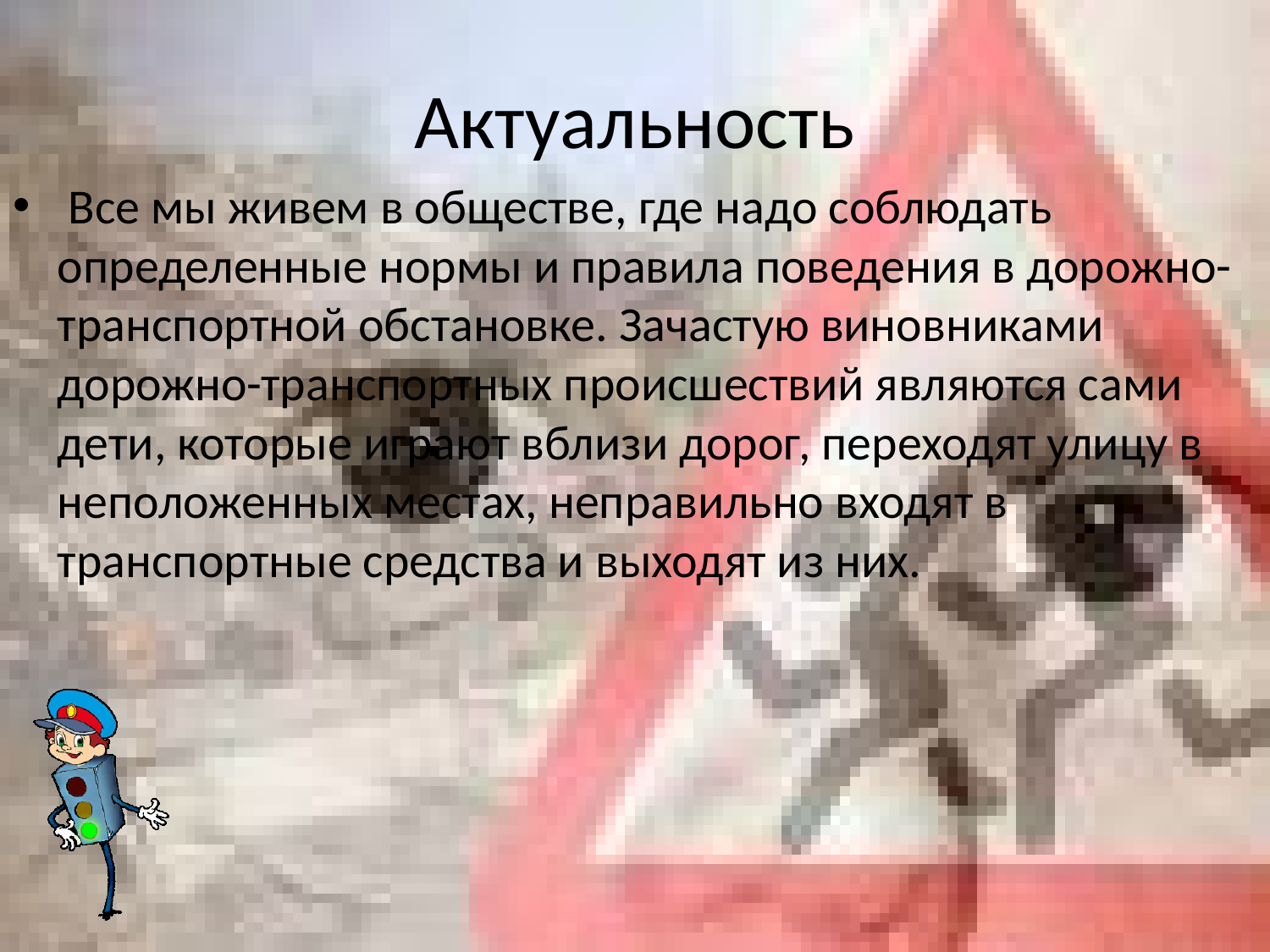

# Актуальность
 Все мы живем в обществе, где надо соблюдать определенные нормы и правила поведения в дорожно-транспортной обстановке. Зачастую виновниками дорожно-транспортных происшествий являются сами дети, которые играют вблизи дорог, переходят улицу в неположенных местах, неправильно входят в транспортные средства и выходят из них.